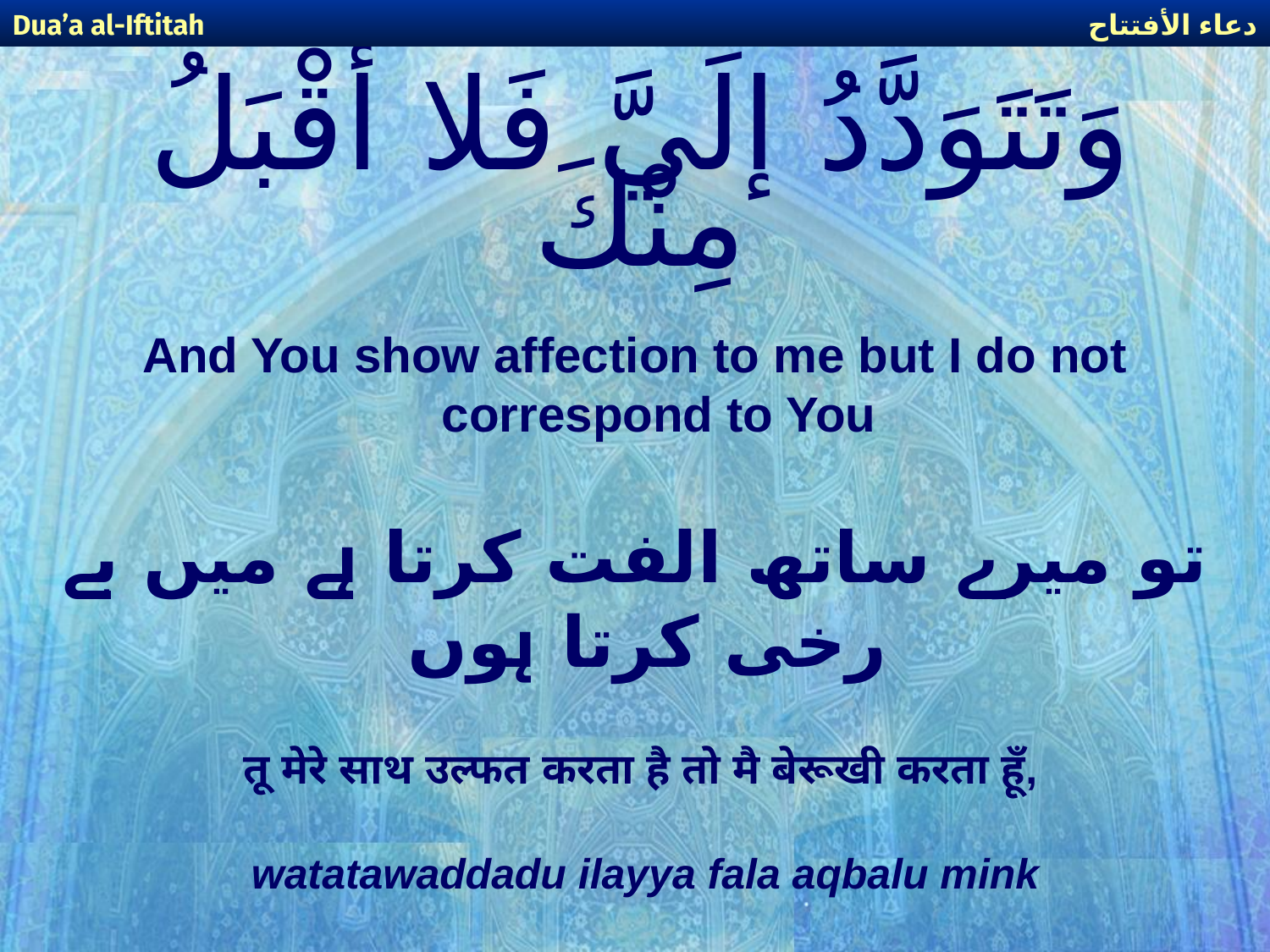

دعاء الأفتتاح
Dua’a al-Iftitah
# وَتَتَوَدَّدُ إلَيَّ فَلا أَقْبَلُ مِنْكَ
And You show affection to me but I do not correspond to You
تو میرے ساتھ الفت کرتا ہے میں بے رخی کرتا ہوں
 तू मेरे साथ उल्फत करता है तो मै बेरूखी करता हूँ,
watatawaddadu ilayya fala aqbalu mink